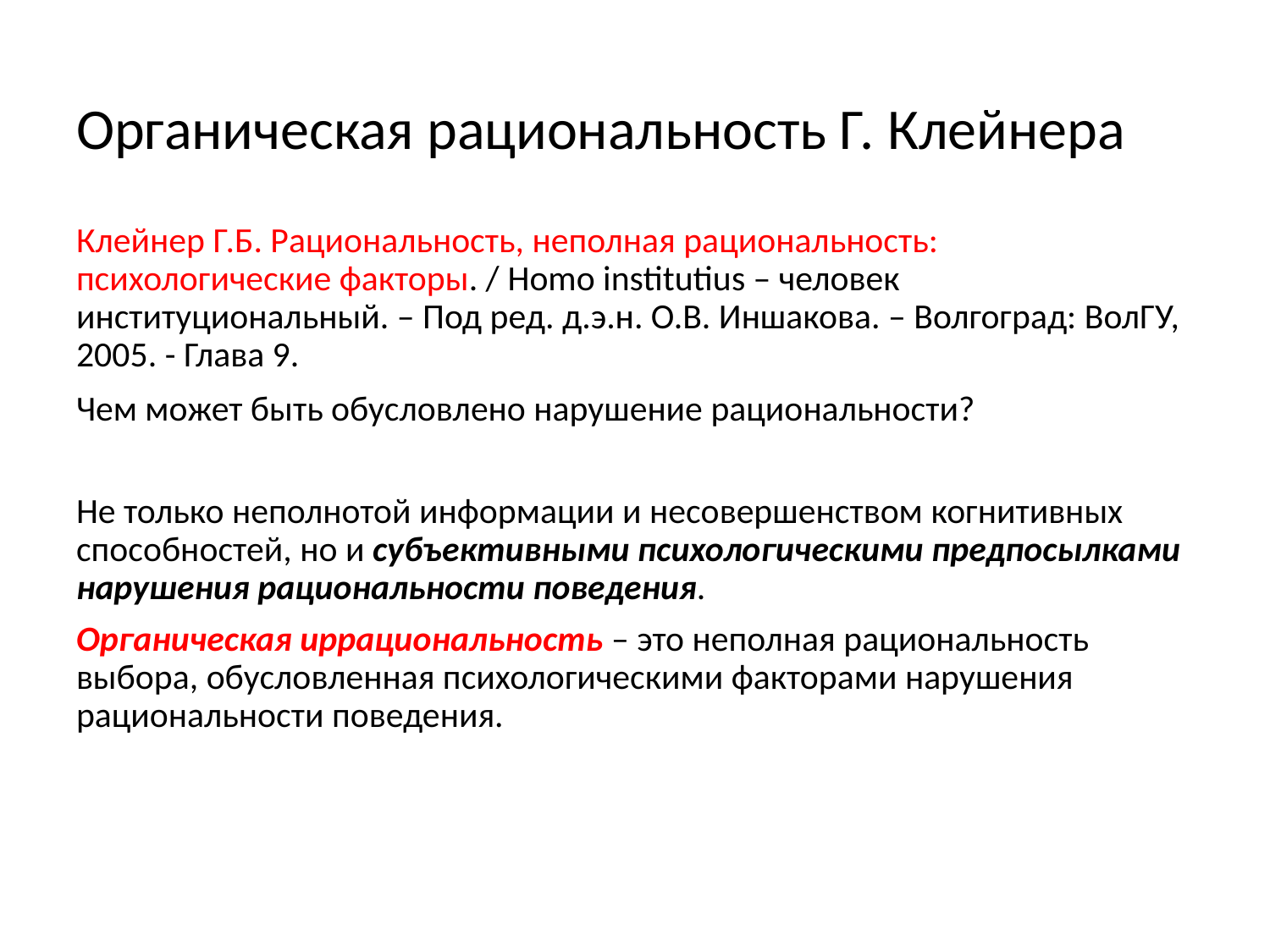

# Органическая рациональность Г. Клейнера
Клейнер Г.Б. Рациональность, неполная рациональность:  психологические факторы. / Homo institutius – человек институциональный. – Под ред. д.э.н. О.В. Иншакова. – Волгоград: ВолГУ, 2005. - Глава 9.
Чем может быть обусловлено нарушение рациональности?

Не только неполнотой информации и несовершенством когнитивных способностей, но и субъективными психологическими предпосылками нарушения рациональности поведения.
Органическая иррациональность – это неполная рациональность выбора, обусловленная психологическими факторами нарушения рациональности поведения.